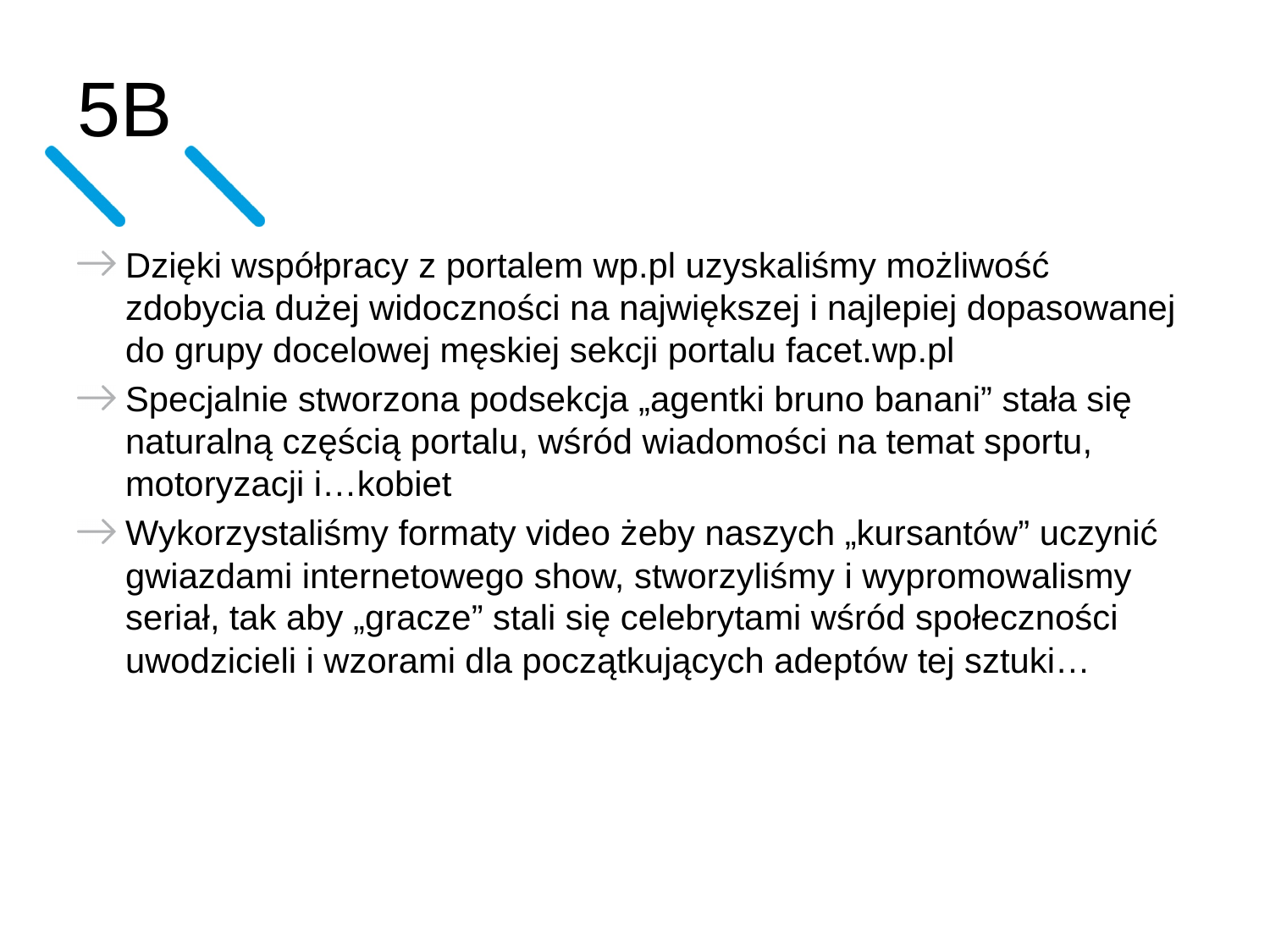

# 5B
Dzięki współpracy z portalem wp.pl uzyskaliśmy możliwość zdobycia dużej widoczności na największej i najlepiej dopasowanej do grupy docelowej męskiej sekcji portalu facet.wp.pl
Specjalnie stworzona podsekcja „agentki bruno banani” stała się naturalną częścią portalu, wśród wiadomości na temat sportu, motoryzacji i…kobiet
Wykorzystaliśmy formaty video żeby naszych „kursantów” uczynić gwiazdami internetowego show, stworzyliśmy i wypromowalismy seriał, tak aby „gracze” stali się celebrytami wśród społeczności uwodzicieli i wzorami dla początkujących adeptów tej sztuki…